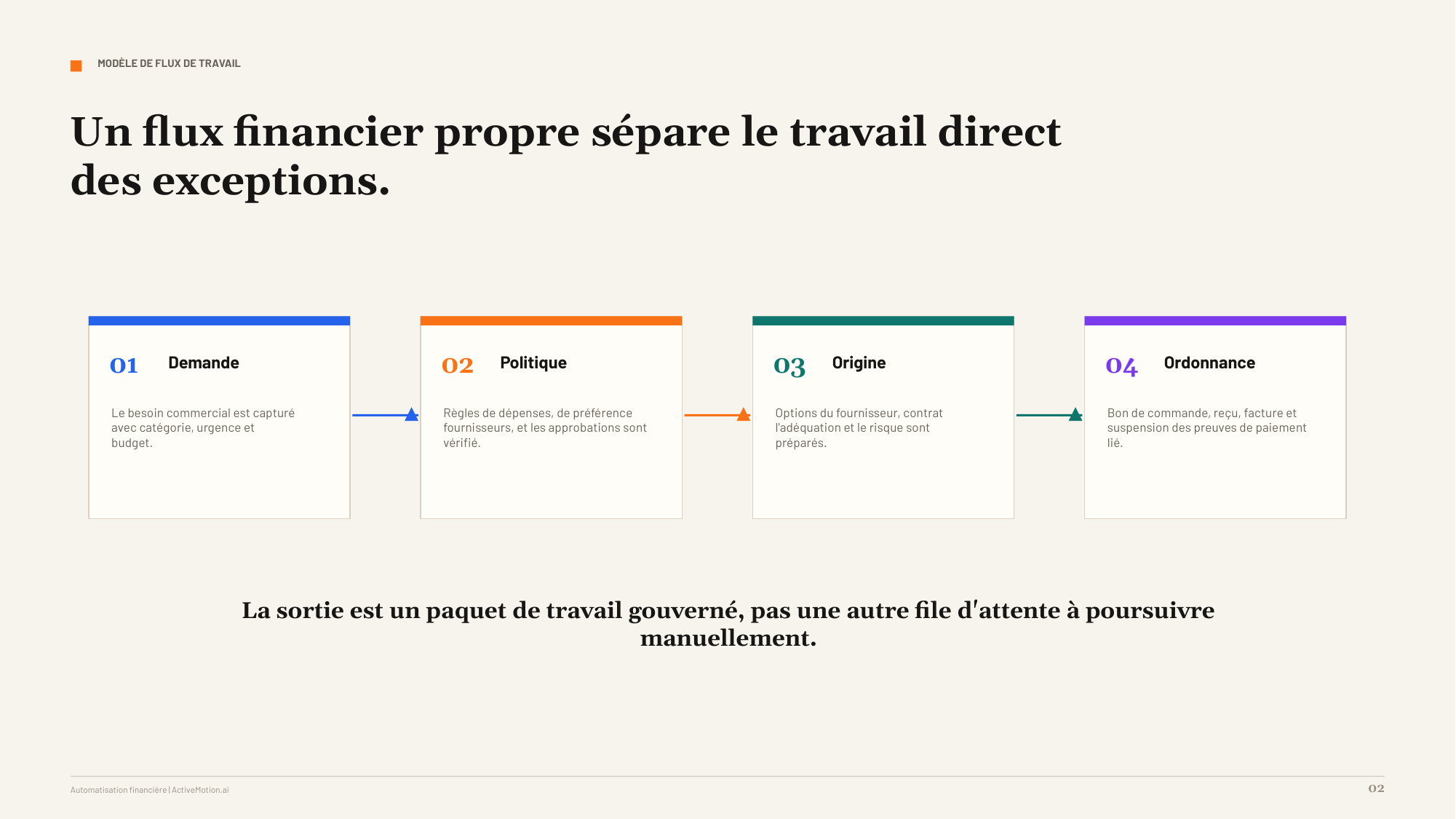

MODÈLE DE FLUX DE TRAVAIL

Un flux financier propre sépare le travail direct des exceptions.

01
02
03
04
Demande
Politique
Origine
Ordonnance
Le besoin commercial est capturé
avec catégorie, urgence et
budget.
Règles de dépenses, de préférence
fournisseurs, et les approbations sont
vérifié.
Options du fournisseur, contrat
l'adéquation et le risque sont préparés.
Bon de commande, reçu, facture et
suspension des preuves de paiement
lié.

La sortie est un paquet de travail gouverné, pas une autre file d'attente à poursuivre manuellement.

02
Automatisation financière | ActiveMotion.ai